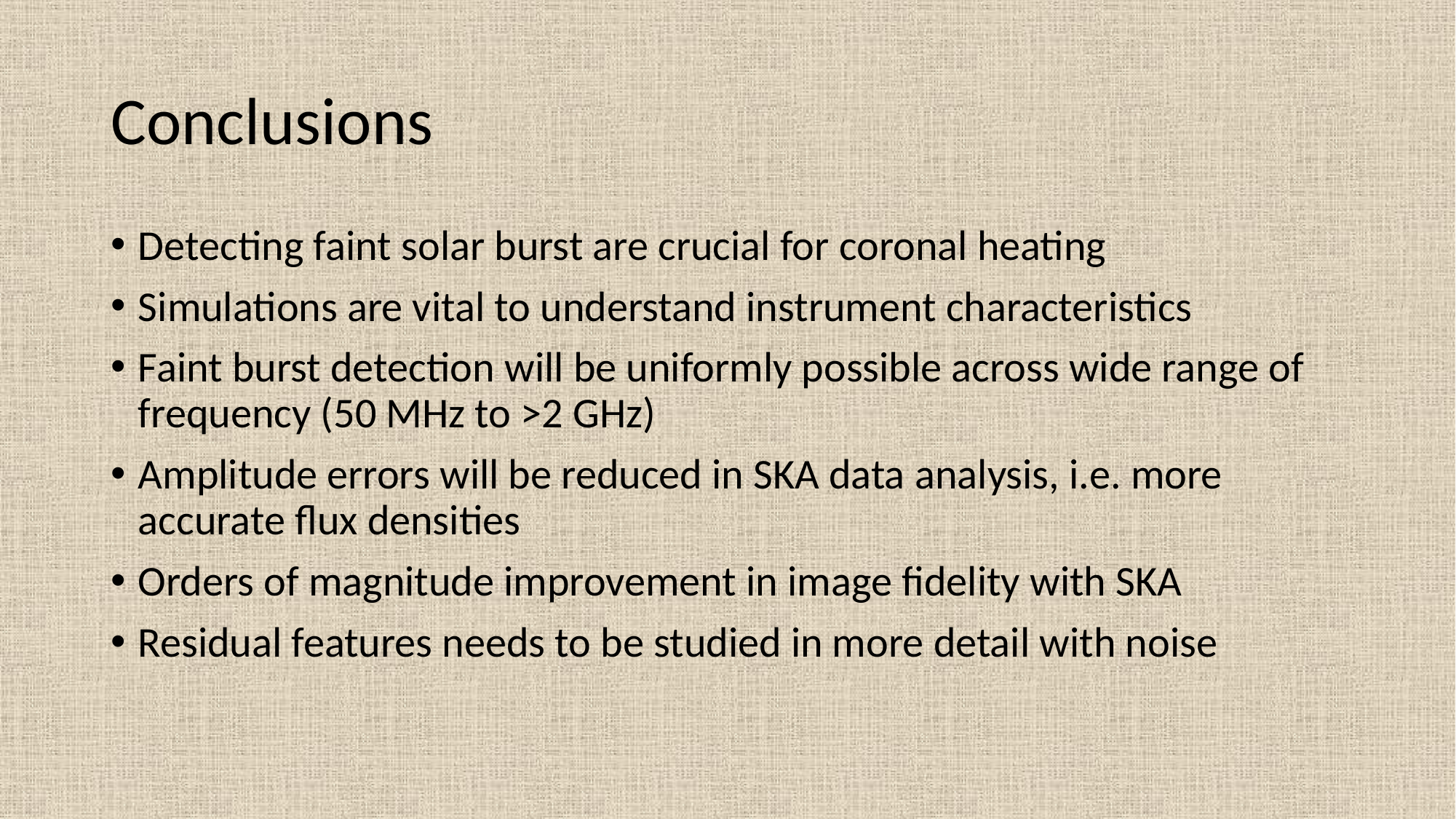

# Conclusions
Detecting faint solar burst are crucial for coronal heating
Simulations are vital to understand instrument characteristics
Faint burst detection will be uniformly possible across wide range of frequency (50 MHz to >2 GHz)
Amplitude errors will be reduced in SKA data analysis, i.e. more accurate flux densities
Orders of magnitude improvement in image fidelity with SKA
Residual features needs to be studied in more detail with noise